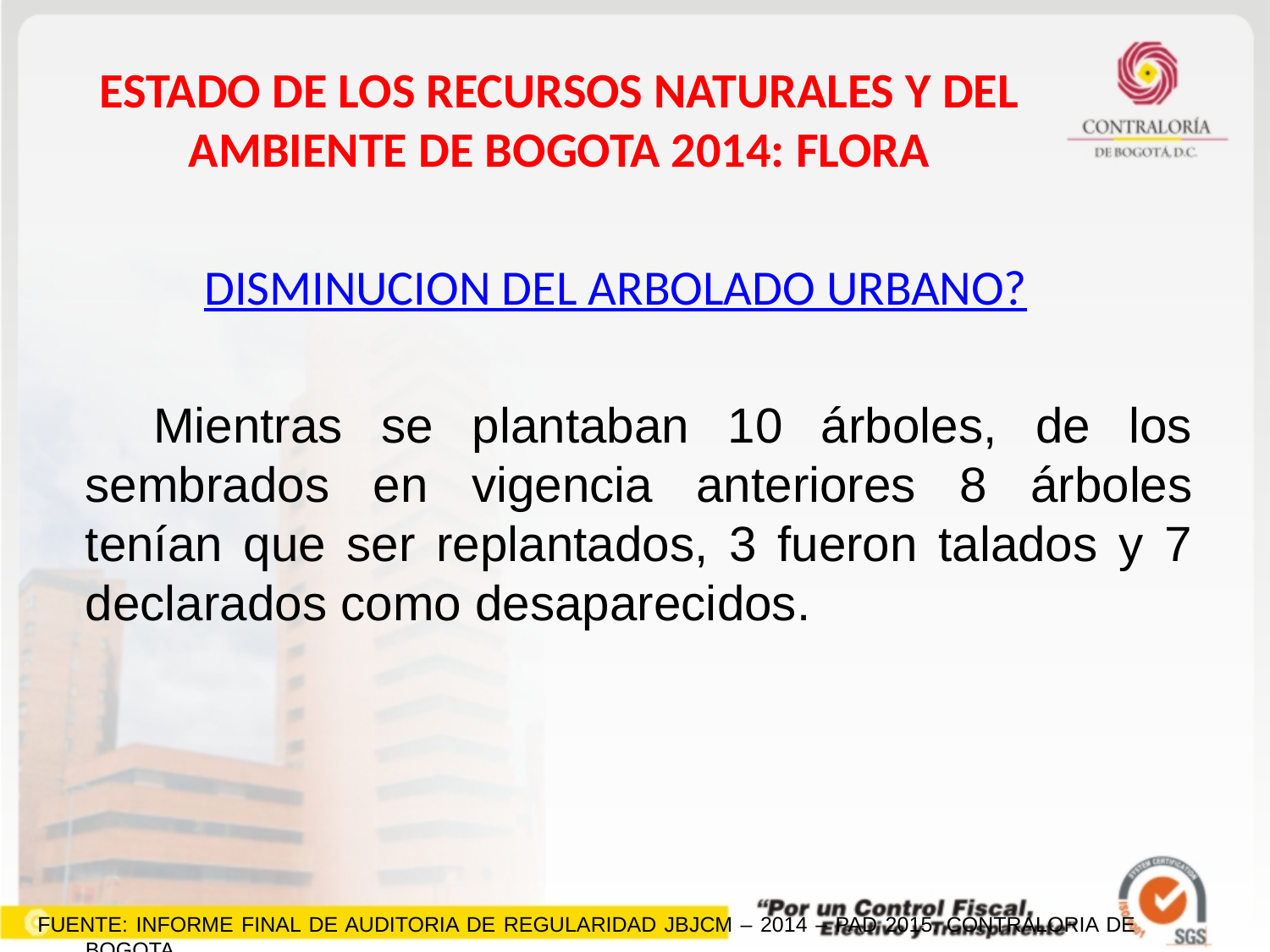

# ESTADO DE LOS RECURSOS NATURALES Y DEL AMBIENTE DE BOGOTA 2014: FLORA

DISMINUCION DEL ARBOLADO URBANO?

   Mientras se plantaban 10 árboles, de los sembrados en vigencia anteriores 8 árboles tenían que ser replantados, 3 fueron talados y 7 declarados como desaparecidos.

FUENTE: INFORME FINAL DE AUDITORIA DE REGULARIDAD JBJCM – 2014 – PAD 2015. CONTRALORIA DE        BOGOTA